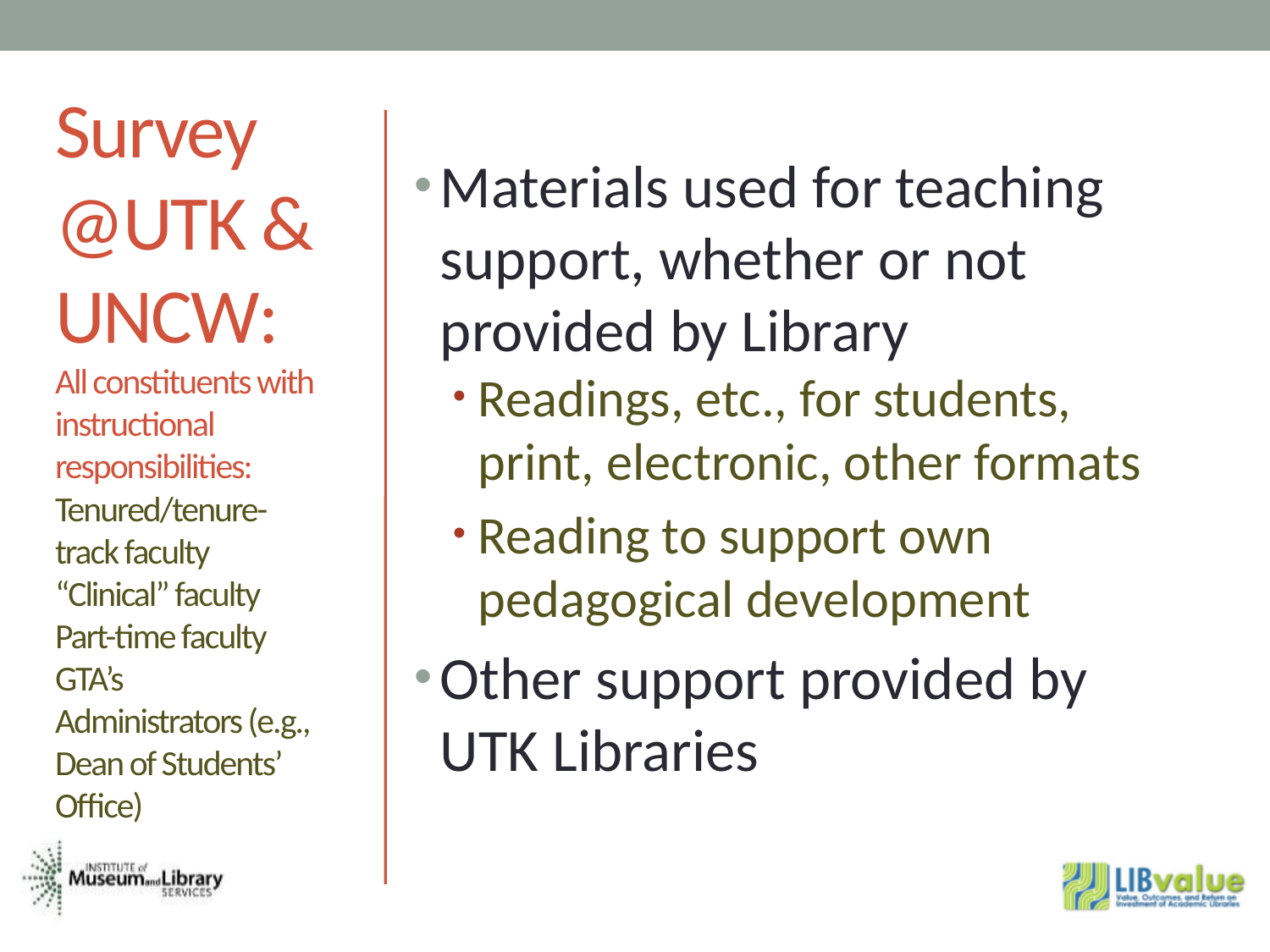

Materials used for teaching support, whether or not provided by Library
Readings, etc., for students, print, electronic, other formats
Reading to support own pedagogical development
Other support provided by UTK Libraries

# Survey @UTK & UNCW: All constituents with instructional responsibilities: Tenured/tenure-track faculty “Clinical” faculty Part-time faculty GTA’s Administrators (e.g., Dean of Students’ Office)